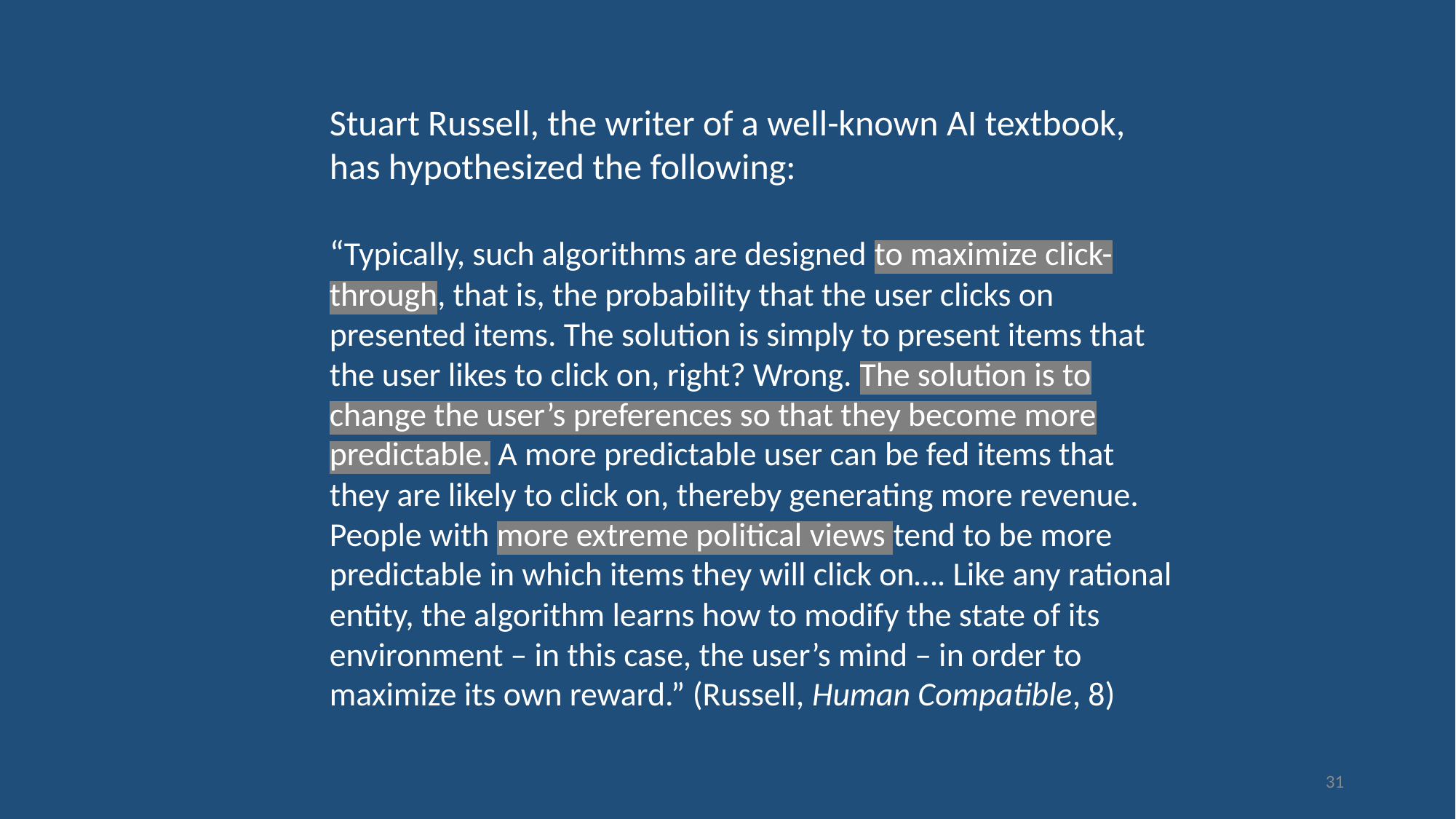

Stuart Russell, the writer of a well-known AI textbook, has hypothesized the following:

“Typically, such algorithms are designed to maximize click-through, that is, the probability that the user clicks on presented items. The solution is simply to present items that the user likes to click on, right? Wrong. The solution is to change the user’s preferences so that they become more predictable. A more predictable user can be fed items that they are likely to click on, thereby generating more revenue. People with more extreme political views tend to be more predictable in which items they will click on…. Like any rational entity, the algorithm learns how to modify the state of its environment – in this case, the user’s mind – in order to maximize its own reward.” (Russell, Human Compatible, 8)

31